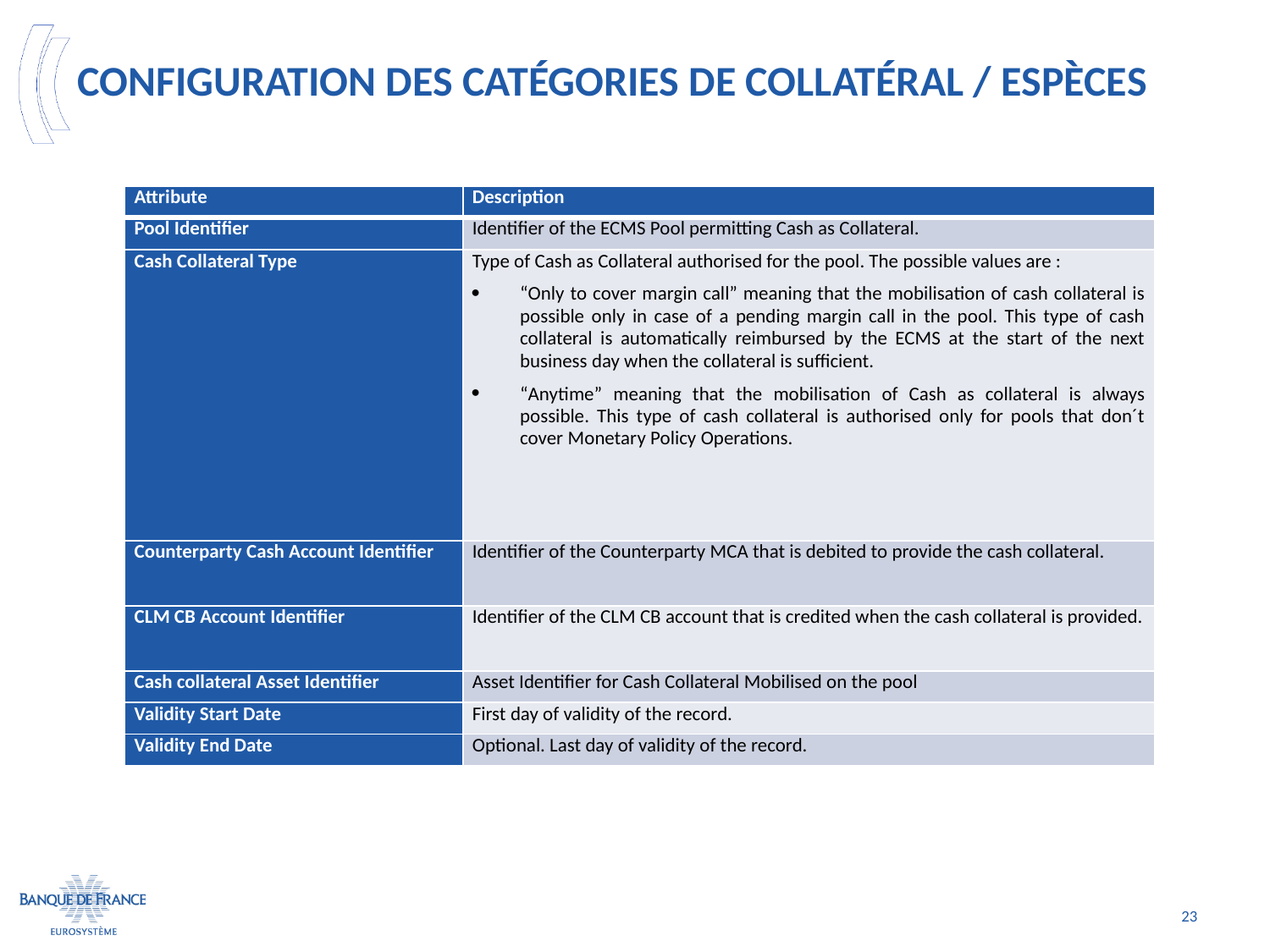

# Configuration des catégories de collatéral / Espèces
| Attribute | Description |
| --- | --- |
| Pool Identifier | Identifier of the ECMS Pool permitting Cash as Collateral. |
| Cash Collateral Type | Type of Cash as Collateral authorised for the pool. The possible values are : “Only to cover margin call” meaning that the mobilisation of cash collateral is possible only in case of a pending margin call in the pool. This type of cash collateral is automatically reimbursed by the ECMS at the start of the next business day when the collateral is sufficient. “Anytime” meaning that the mobilisation of Cash as collateral is always possible. This type of cash collateral is authorised only for pools that don´t cover Monetary Policy Operations. |
| Counterparty Cash Account Identifier | Identifier of the Counterparty MCA that is debited to provide the cash collateral. |
| CLM CB Account Identifier | Identifier of the CLM CB account that is credited when the cash collateral is provided. |
| Cash collateral Asset Identifier | Asset Identifier for Cash Collateral Mobilised on the pool |
| Validity Start Date | First day of validity of the record. |
| Validity End Date | Optional. Last day of validity of the record. |

23